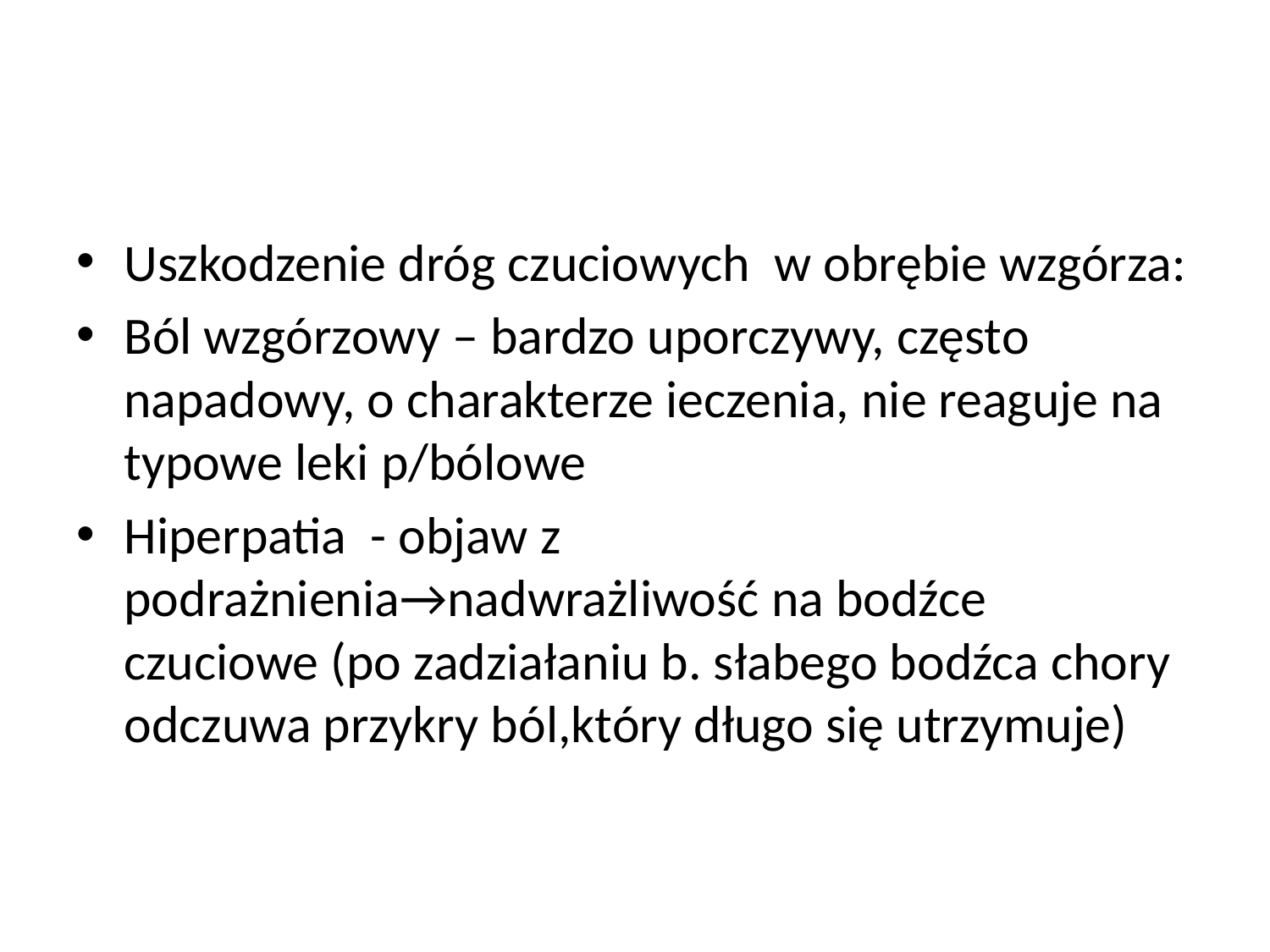

#
Uszkodzenie dróg czuciowych  w obrębie wzgórza:
Ból wzgórzowy – bardzo uporczywy, często napadowy, o charakterze ieczenia, nie reaguje na typowe leki p/bólowe
Hiperpatia  - objaw z podrażnienia→nadwrażliwość na bodźce czuciowe (po zadziałaniu b. słabego bodźca chory odczuwa przykry ból,który długo się utrzymuje)